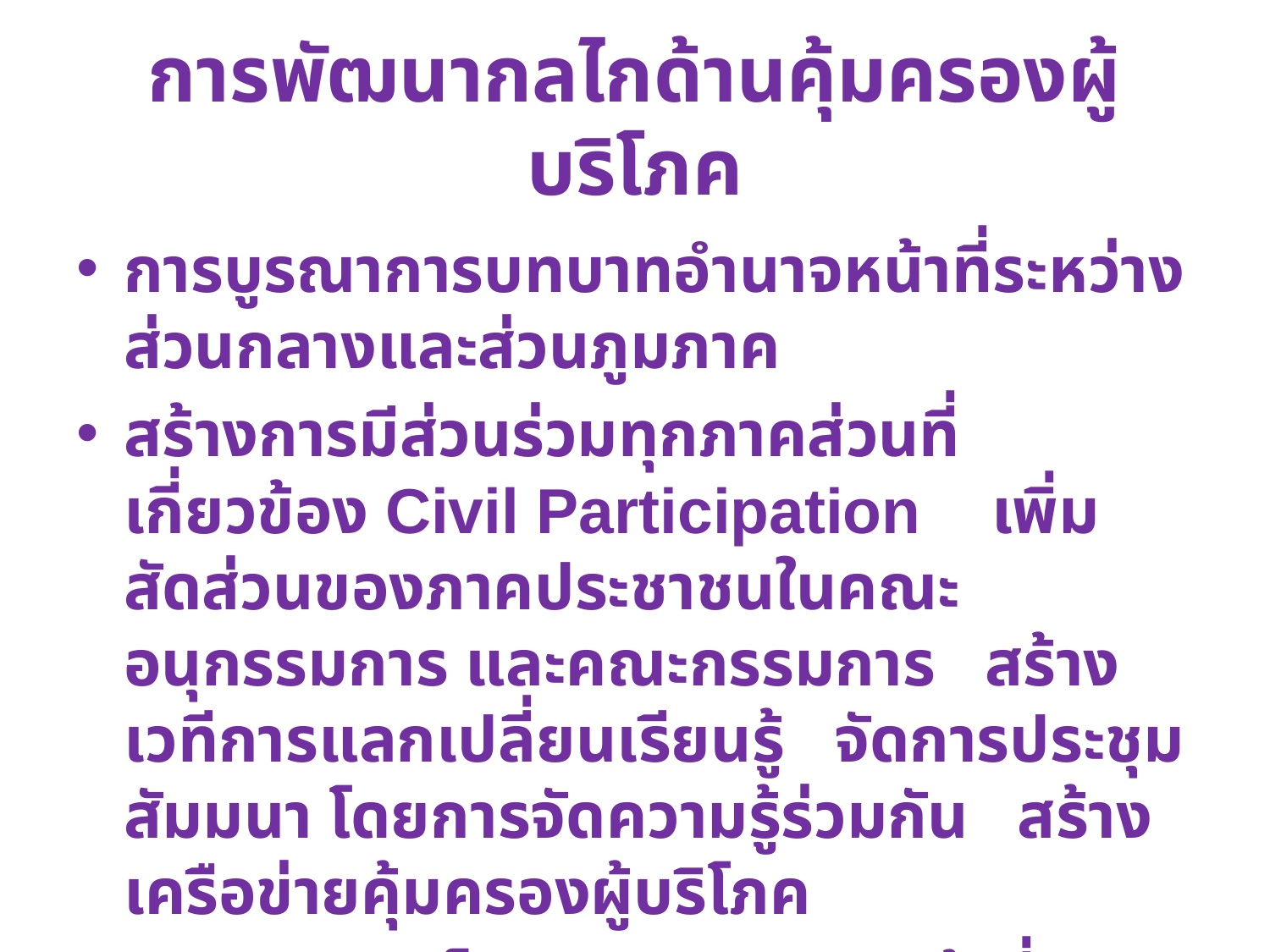

# การพัฒนากลไกด้านคุ้มครองผู้บริโภค
การบูรณาการบทบาทอำนาจหน้าที่ระหว่างส่วนกลางและส่วนภูมภาค
สร้างการมีส่วนร่วมทุกภาคส่วนที่เกี่ยวข้อง Civil Participation    เพิ่มสัดส่วนของภาคประชาชนในคณะอนุกรรมการ และคณะกรรมการ   สร้างเวทีการแลกเปลี่ยนเรียนรู้   จัดการประชุมสัมมนา โดยการจัดความรู้ร่วมกัน   สร้างเครือข่ายคุ้มครองผู้บริโภค
ทบทวนประเด็นปัญหา  อำนาจหน้าที่ พัฒนากฎหมายให้มีประสิทธิภาพและประสิทธิผลในการบังคับใช้